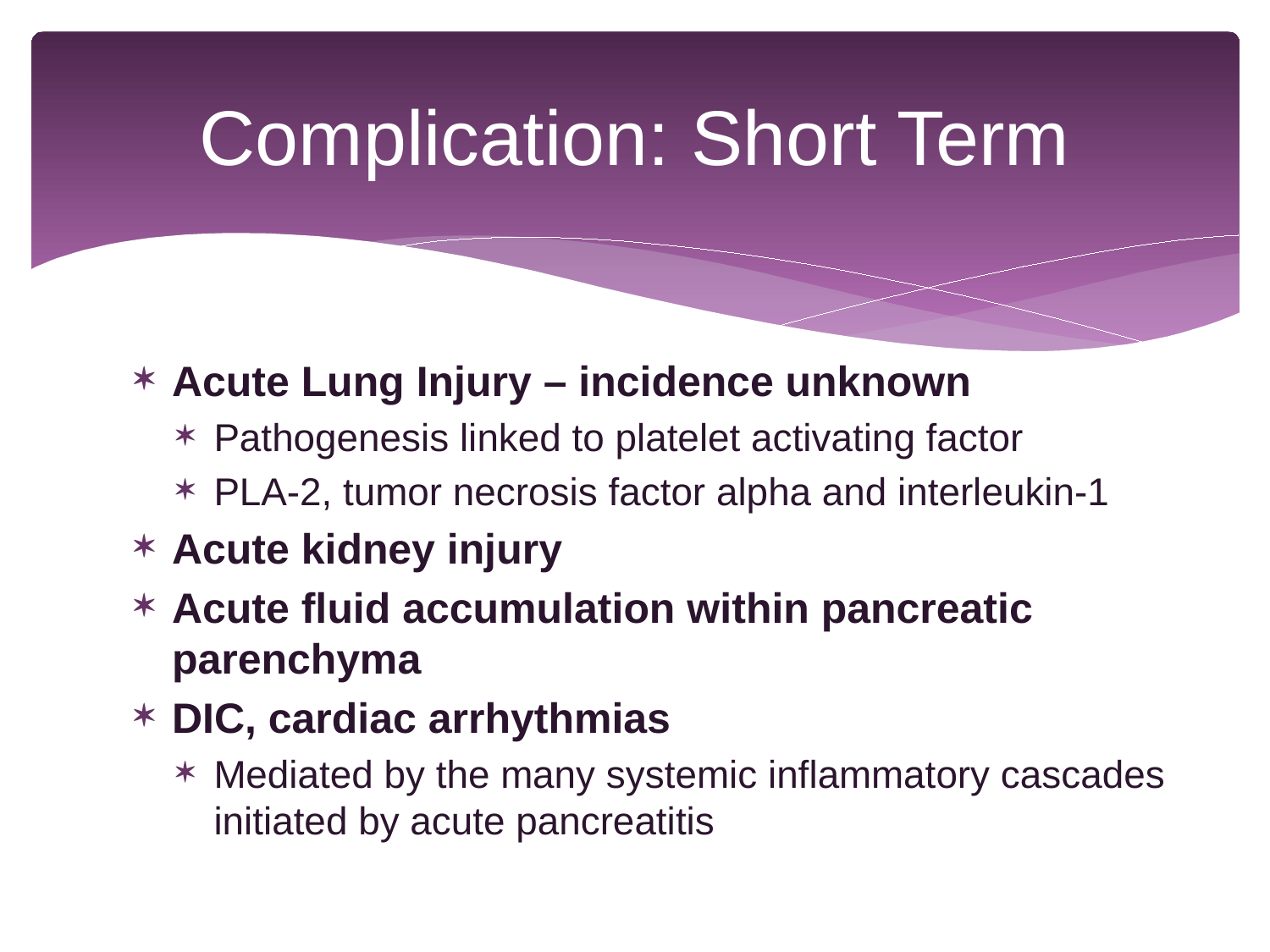

# Complication: Short Term
Acute Lung Injury – incidence unknown
Pathogenesis linked to platelet activating factor
PLA-2, tumor necrosis factor alpha and interleukin-1
Acute kidney injury
Acute fluid accumulation within pancreatic parenchyma
DIC, cardiac arrhythmias
Mediated by the many systemic inflammatory cascades initiated by acute pancreatitis